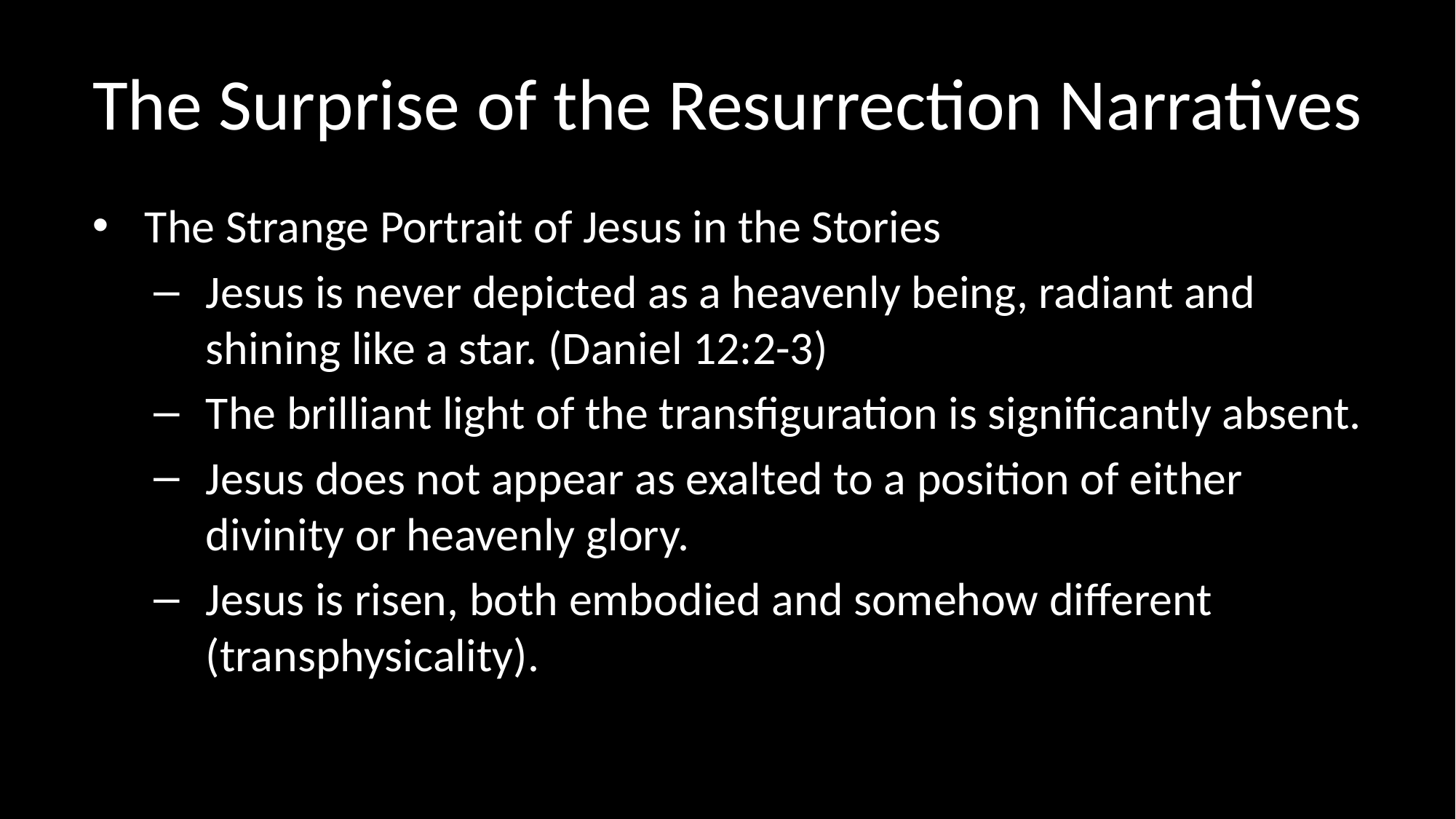

# The Surprise of the Resurrection Narratives
The Strange Portrait of Jesus in the Stories
Jesus is never depicted as a heavenly being, radiant and shining like a star. (Daniel 12:2-3)
The brilliant light of the transfiguration is significantly absent.
Jesus does not appear as exalted to a position of either divinity or heavenly glory.
Jesus is risen, both embodied and somehow different (transphysicality).